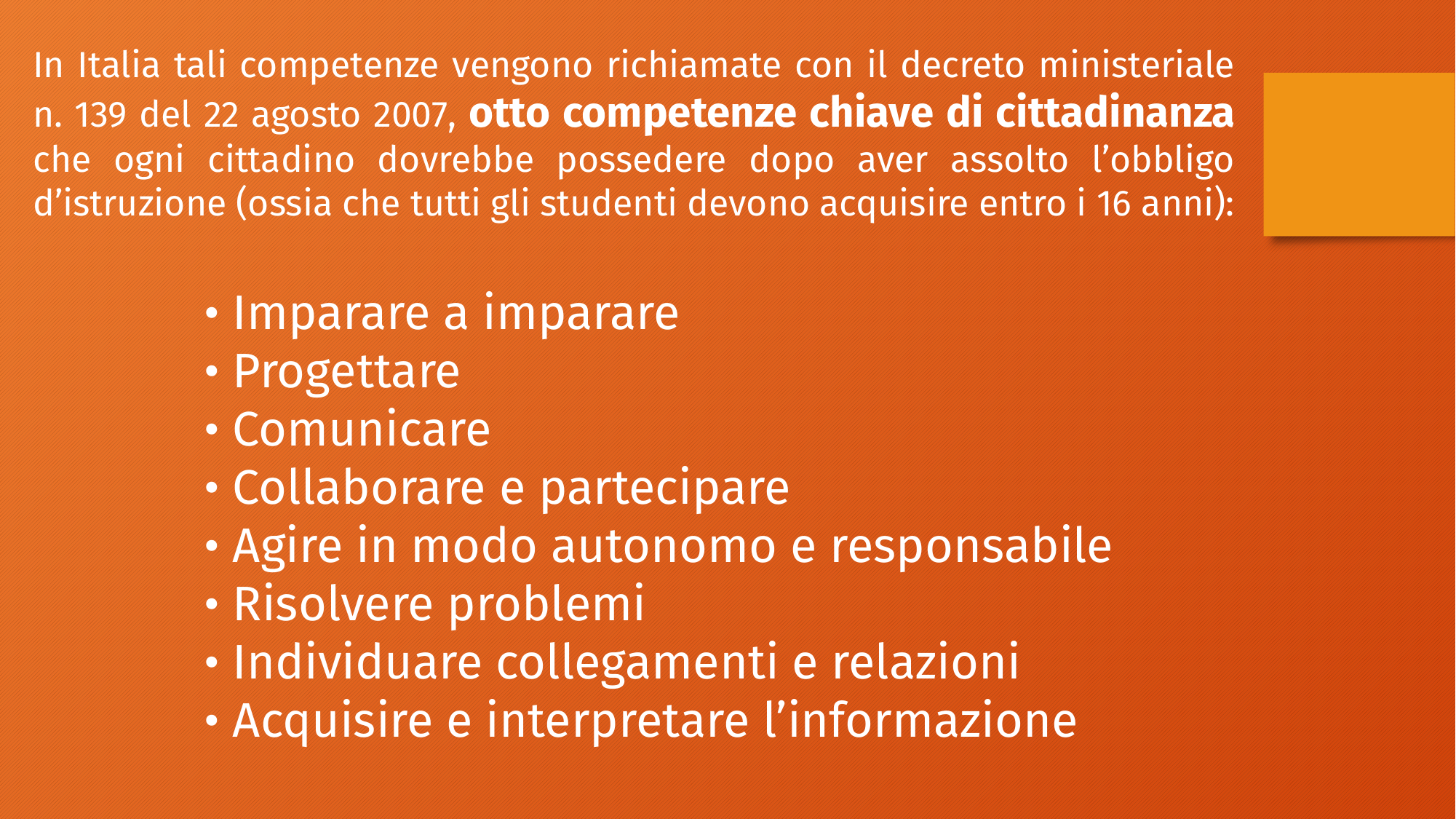

In Italia tali competenze vengono richiamate con il decreto ministeriale n. 139 del 22 agosto 2007, otto competenze chiave di cittadinanza che ogni cittadino dovrebbe possedere dopo aver assolto l’obbligo d’istruzione (ossia che tutti gli studenti devono acquisire entro i 16 anni):

• Imparare a imparare
• Progettare
• Comunicare
• Collaborare e partecipare
• Agire in modo autonomo e responsabile
• Risolvere problemi
• Individuare collegamenti e relazioni
• Acquisire e interpretare l’informazione